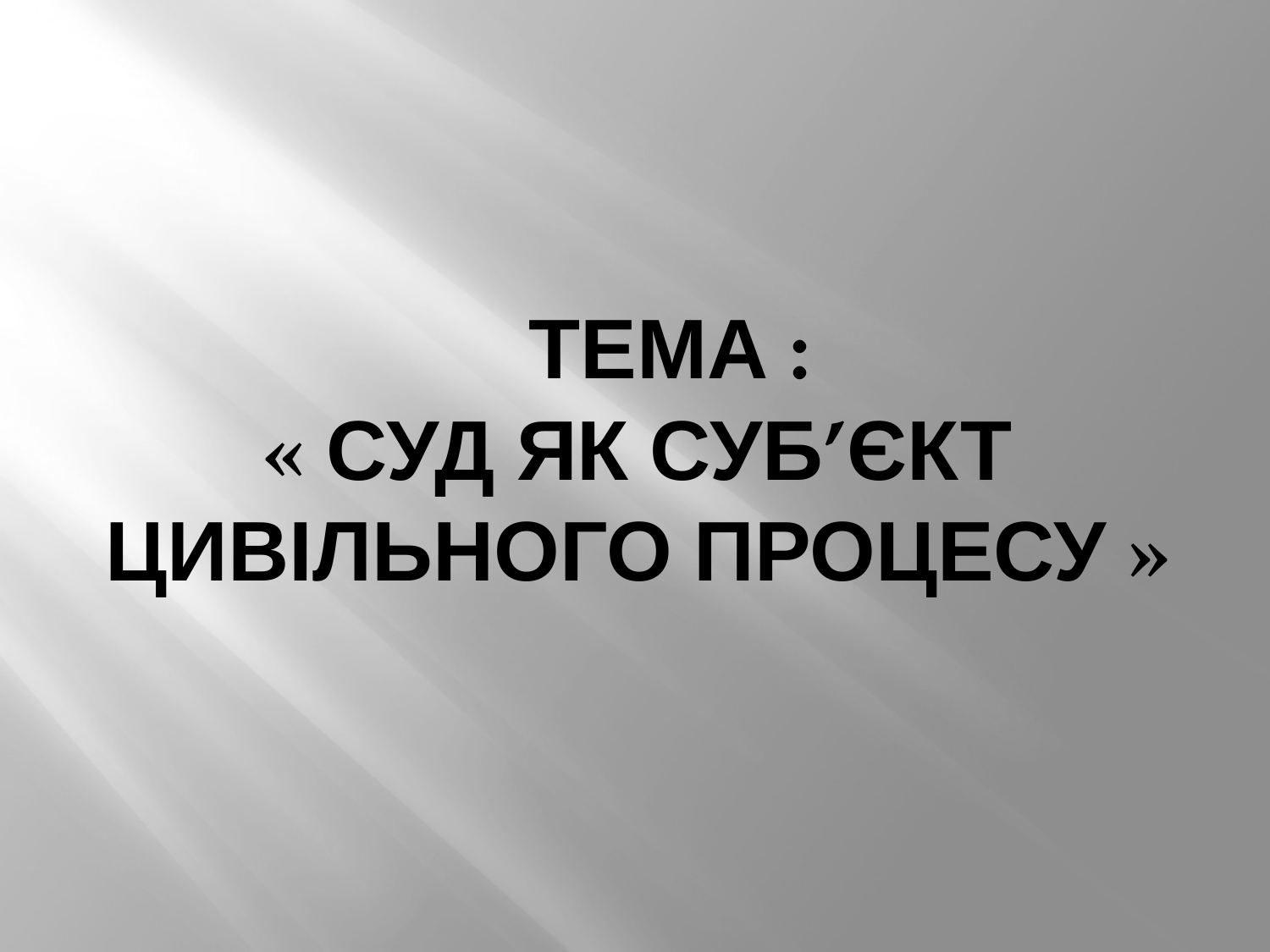

# Тема : « Суд як суб’єкт цивільного процесу »